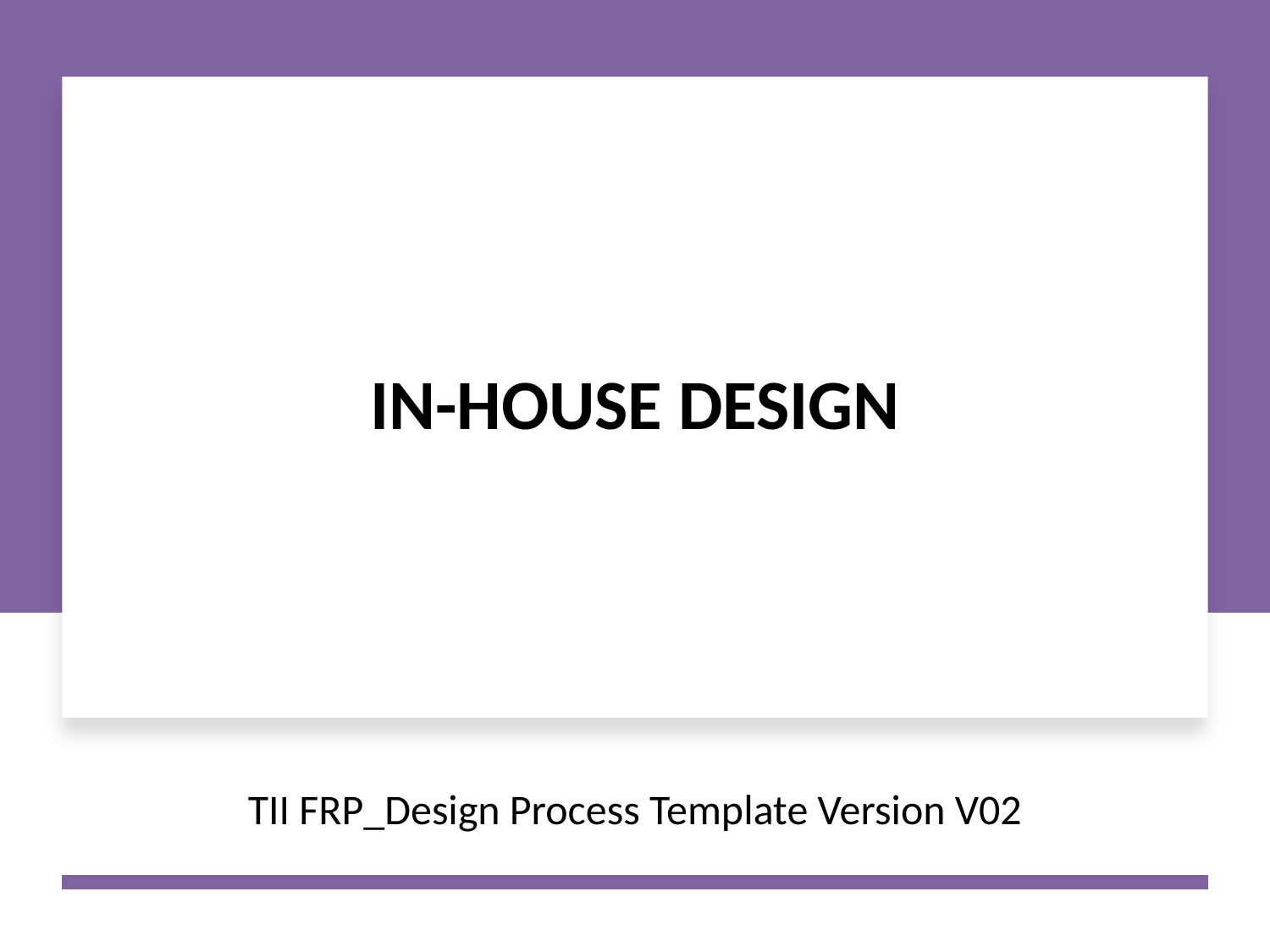

# IN-HOUSE DESIGN
TII FRP_Design Process Template Version V02